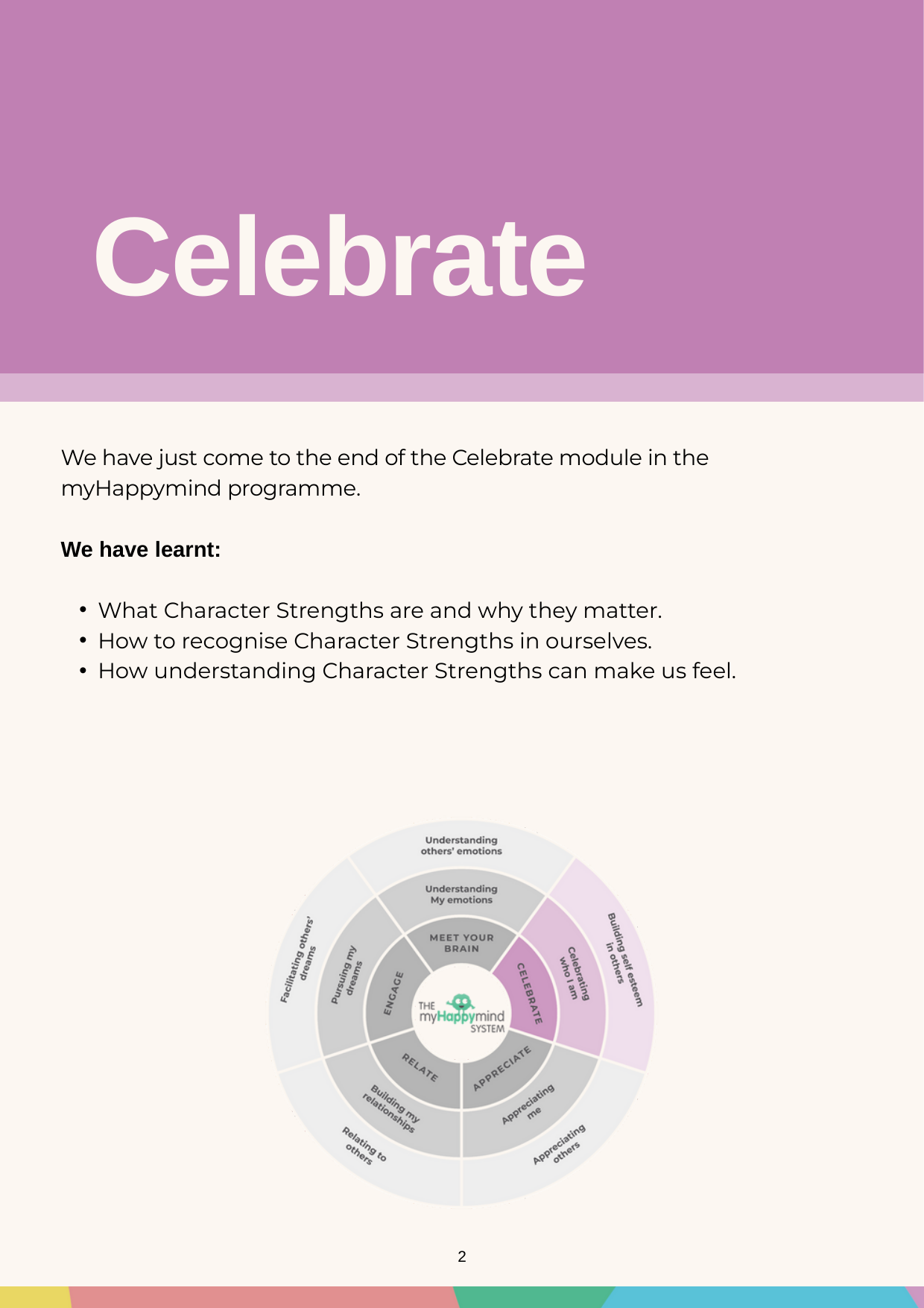

Celebrate
Celebrate

We have just come to the end of the Celebrate module in the myHappymind programme.

We have learnt:

What Character Strengths are and why they matter.
How to recognise Character Strengths in ourselves.
How understanding Character Strengths can make us feel.

2